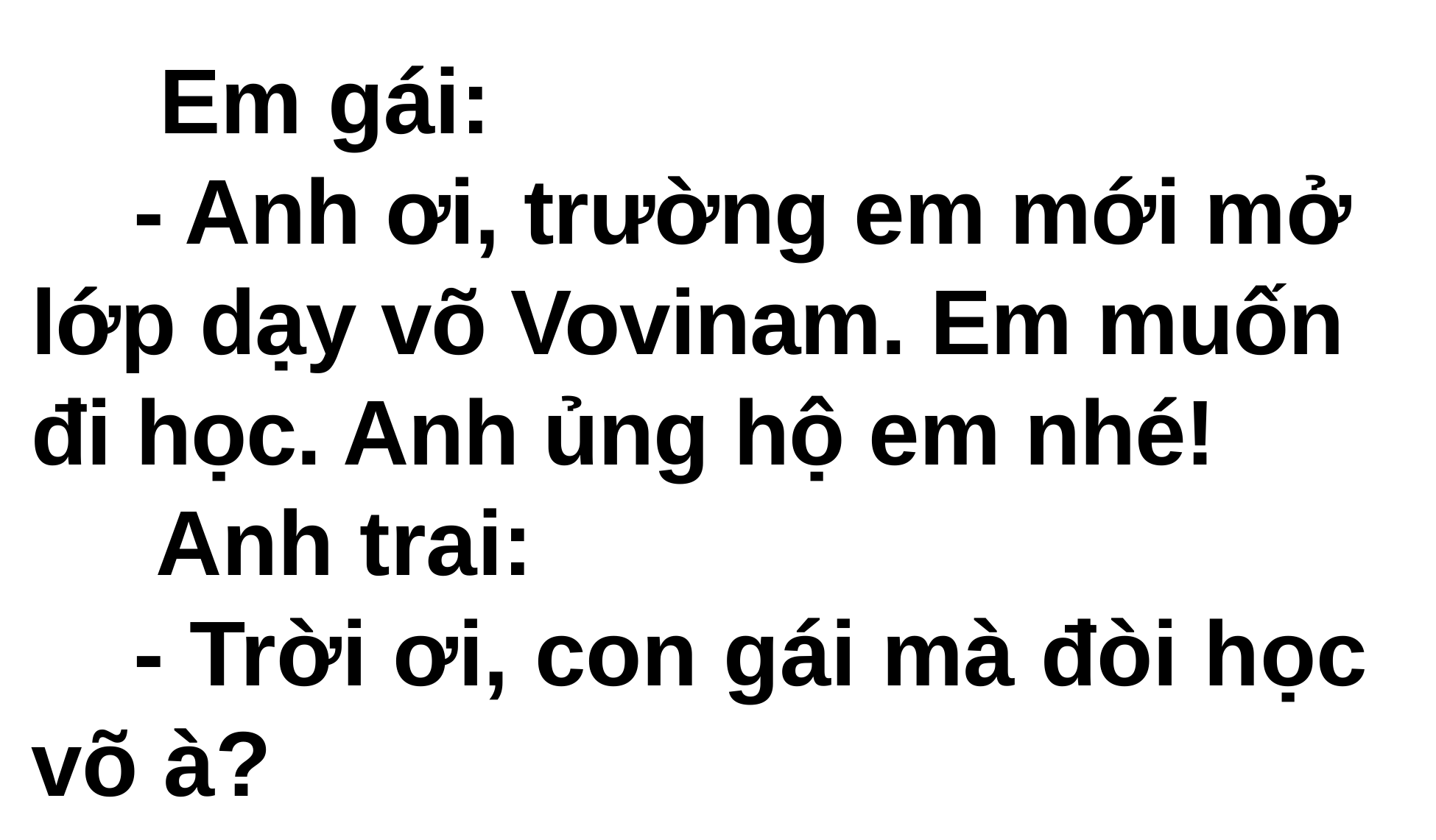

Em gái:
    - Anh ơi, trường em mới mở lớp dạy võ Vovinam. Em muốn đi học. Anh ủng hộ em nhé!
     Anh trai:
    - Trời ơi, con gái mà đòi học võ à?